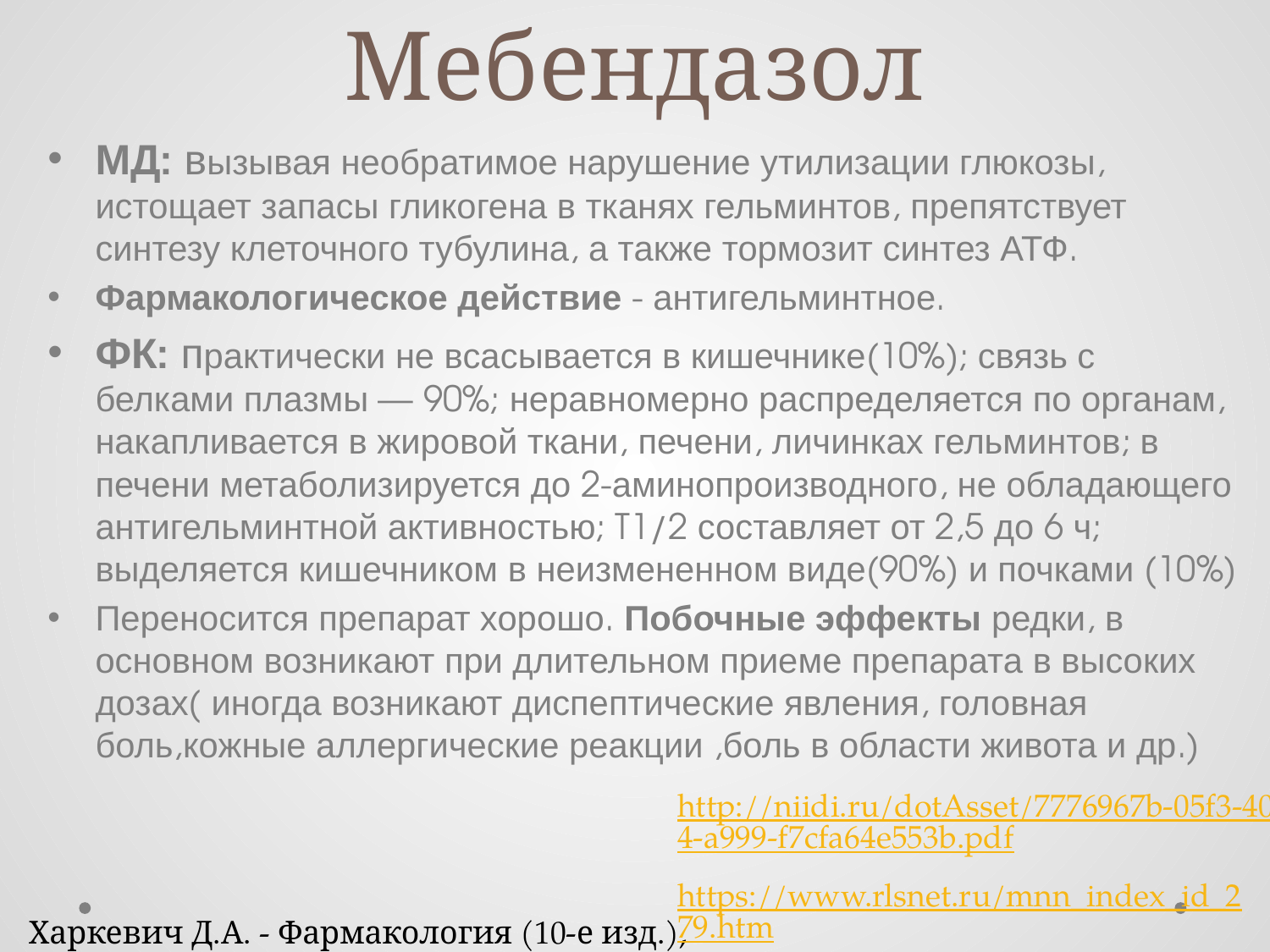

# Мебендазол
МД: вызывая необратимое нарушение утилизации глюкозы, истощает запасы гликогена в тканях гельминтов, препятствует синтезу клеточного тубулина, а также тормозит синтез АТФ.
Фармакологическое действие - антигельминтное.
ФК: практически не всасывается в кишечнике(10%); связь с белками плазмы — 90%; неравномерно распределяется по органам, накапливается в жировой ткани, печени, личинках гельминтов; в печени метаболизируется до 2-аминопроизводного, не обладающего антигельминтной активностью; T1/2 составляет от 2,5 до 6 ч; выделяется кишечником в неизмененном виде(90%) и почками (10%)
Переносится препарат хорошо. Побочные эффекты редки, в основном возникают при длительном приеме препарата в высоких дозах( иногда возникают диспептические явления, головная боль,кожные аллергические реакции ,боль в области живота и др.)
http://niidi.ru/dotAsset/7776967b-05f3-4064-a999-f7cfa64e553b.pdf
https://www.rlsnet.ru/mnn_index_id_279.htm
  Харкевич Д.А. - Фармакология (10-е изд.),